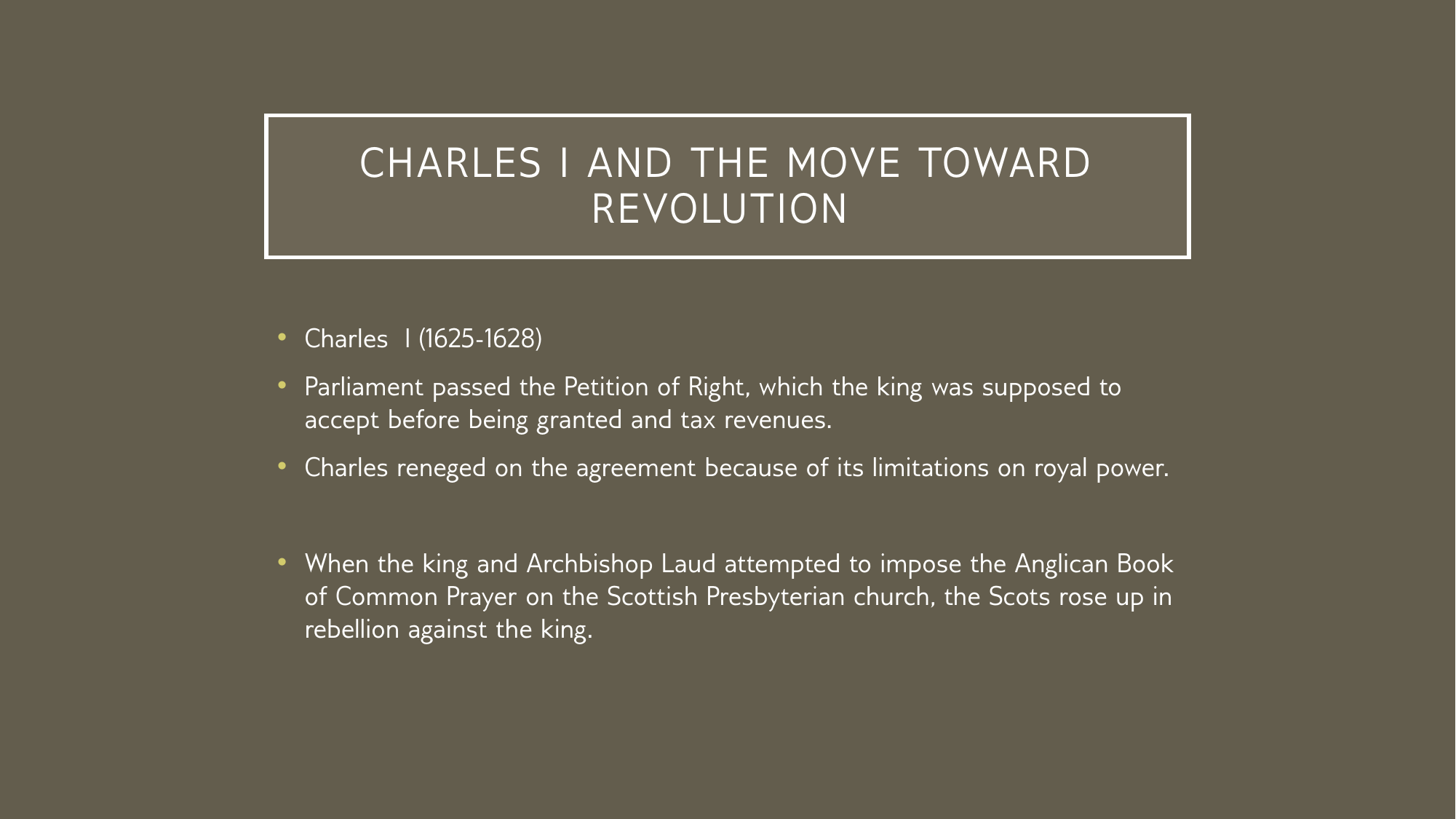

# Charles I and the move toward revolution
Charles  I (1625-1628)
Parliament passed the Petition of Right, which the king was supposed to accept before being granted and tax revenues.
Charles reneged on the agreement because of its limitations on royal power.

When the king and Archbishop Laud attempted to impose the Anglican Book of Common Prayer on the Scottish Presbyterian church, the Scots rose up in rebellion against the king.